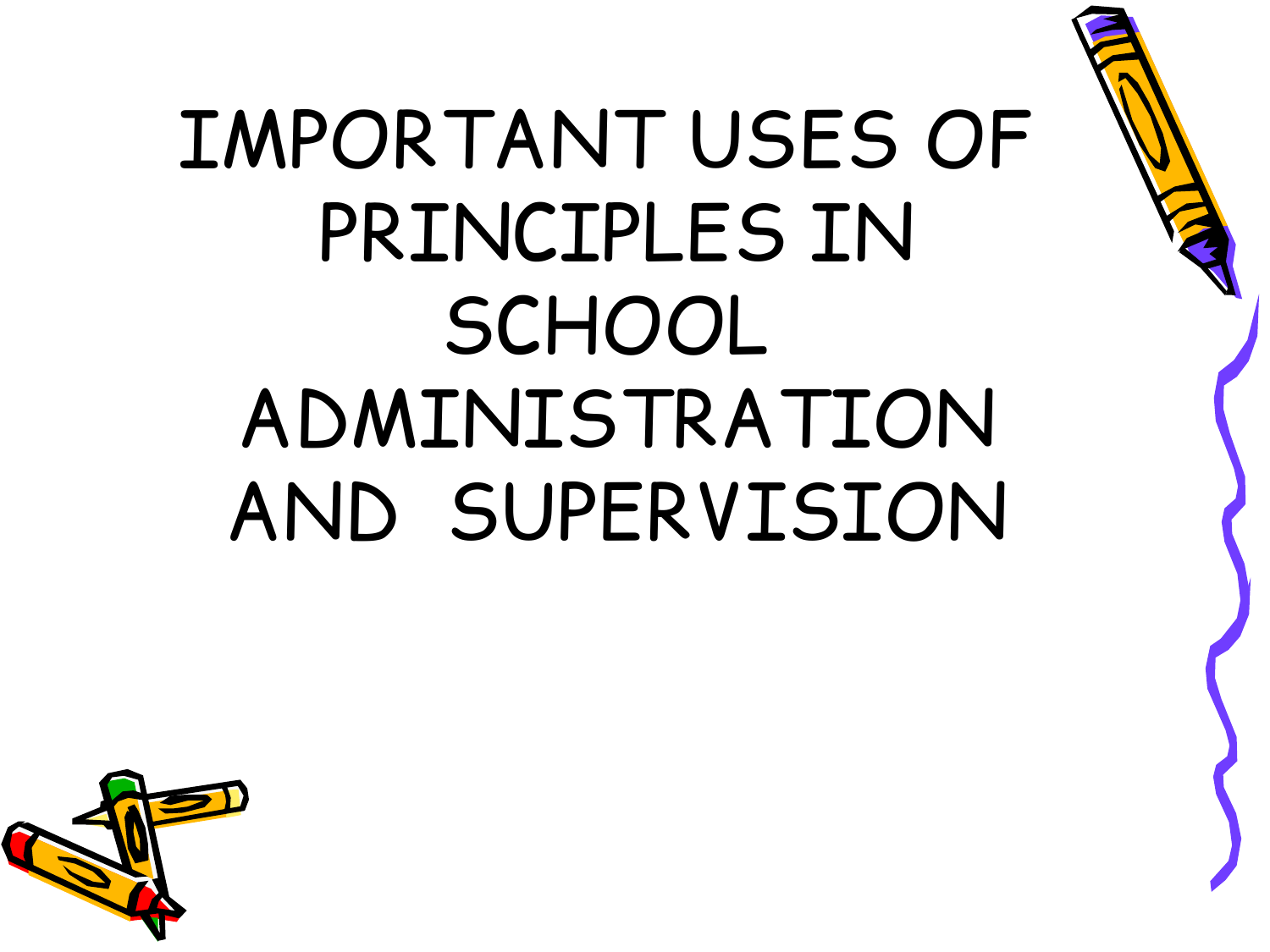

# IMPORTANT USES OF  PRINCIPLES IN SCHOOL  ADMINISTRATION AND  SUPERVISION